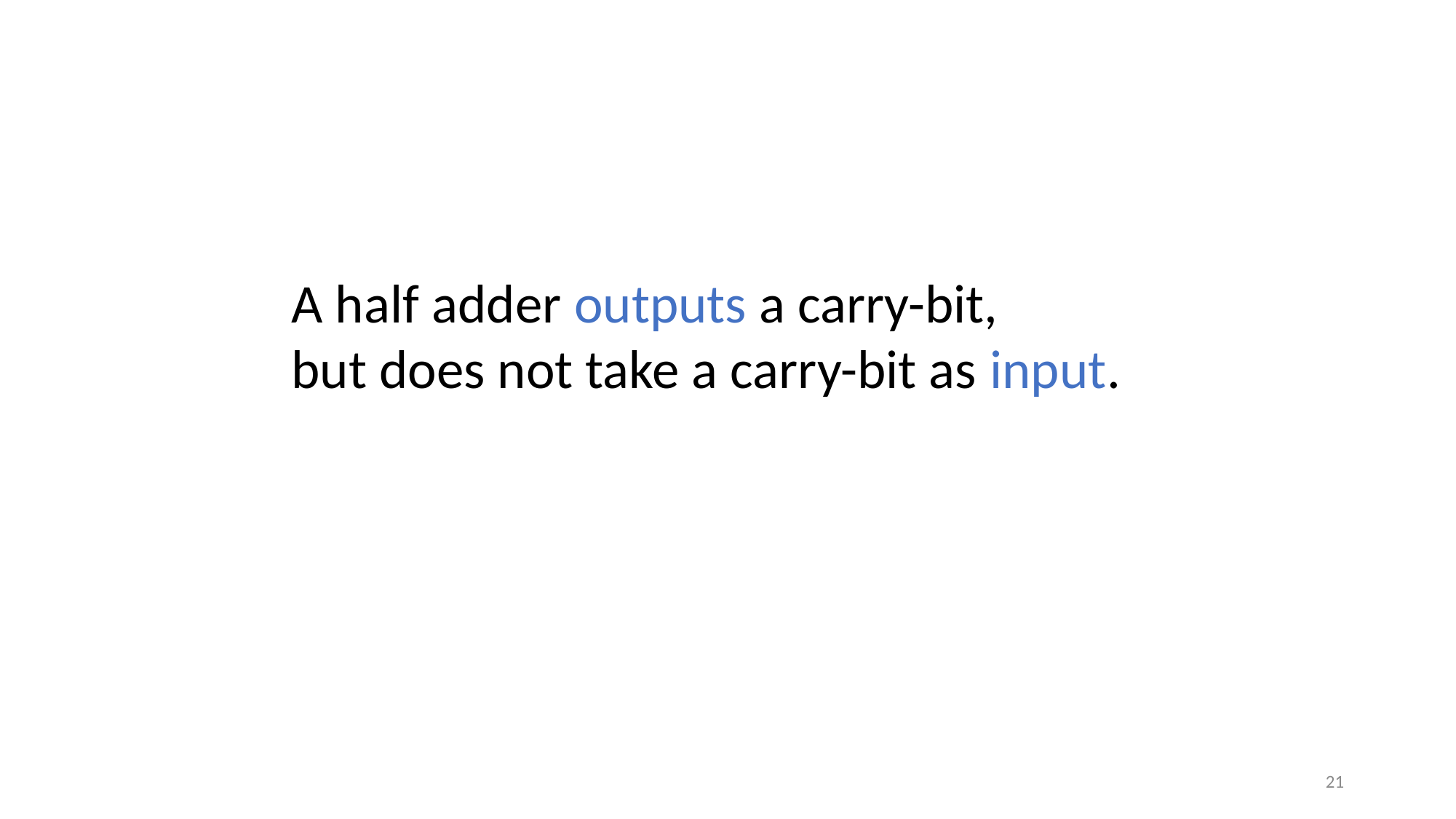

A half adder outputs a carry-bit,
but does not take a carry-bit as input.
21